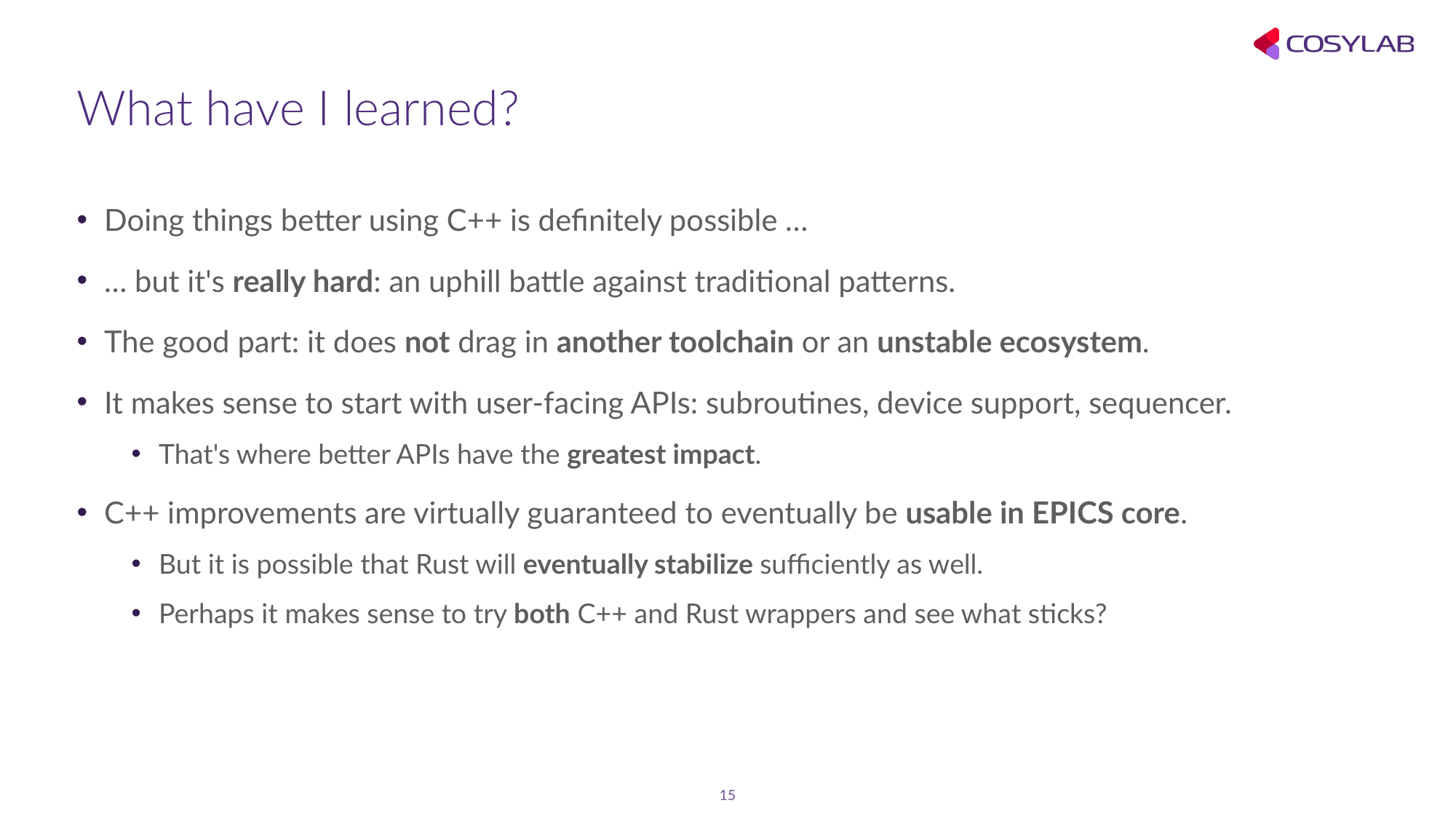

# What have I learned?
Doing things better using C++ is definitely possible …
… but it's really hard: an uphill battle against traditional patterns.
The good part: it does not drag in another toolchain or an unstable ecosystem.
It makes sense to start with user-facing APIs: subroutines, device support, sequencer.
That's where better APIs have the greatest impact.
C++ improvements are virtually guaranteed to eventually be usable in EPICS core.
But it is possible that Rust will eventually stabilize sufficiently as well.
Perhaps it makes sense to try both C++ and Rust wrappers and see what sticks?